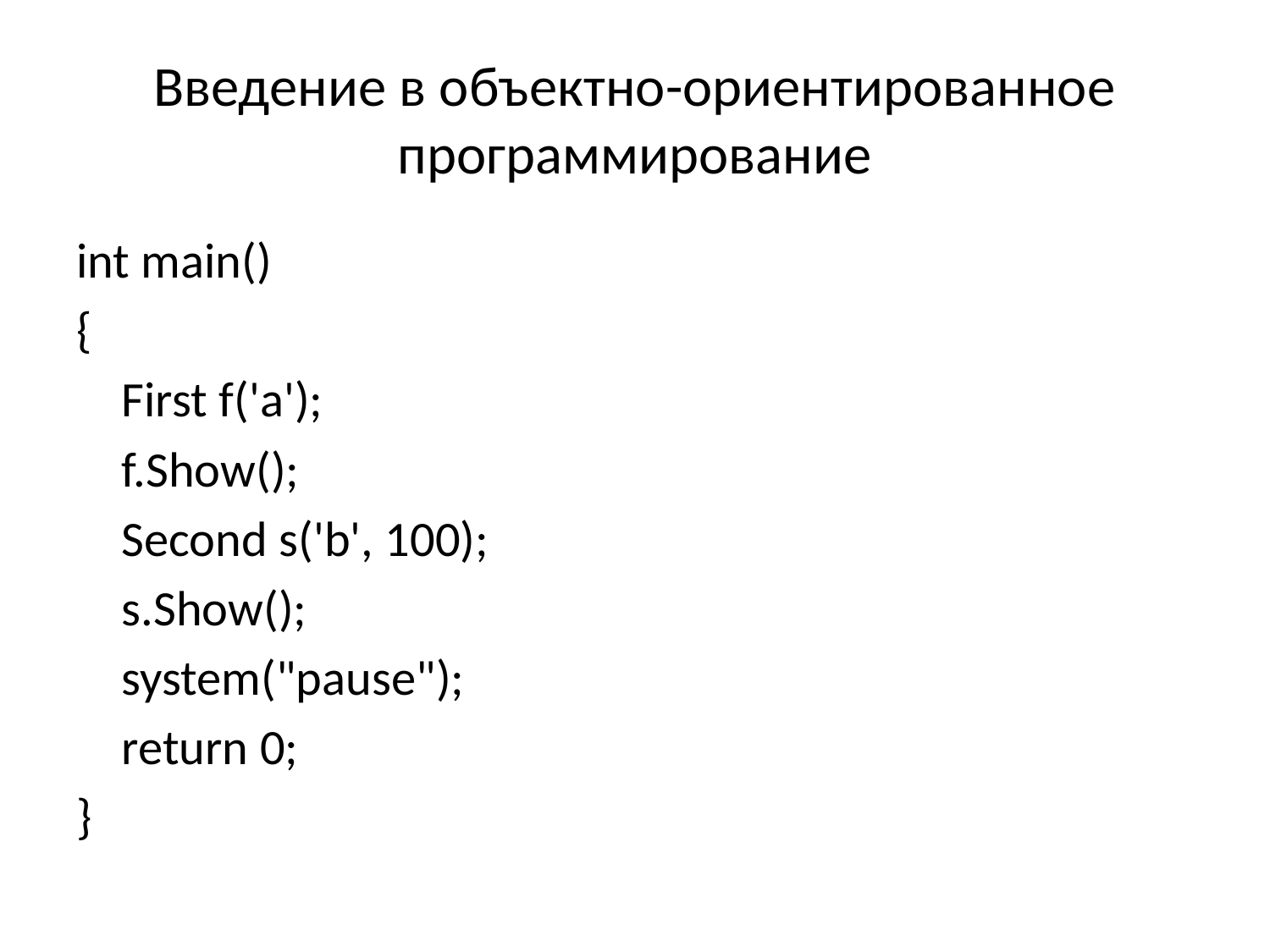

# Введение в объектно-ориентированное программирование
int main()
{
	First f('a');
	f.Show();
	Second s('b', 100);
	s.Show();
	system("pause");
	return 0;
}